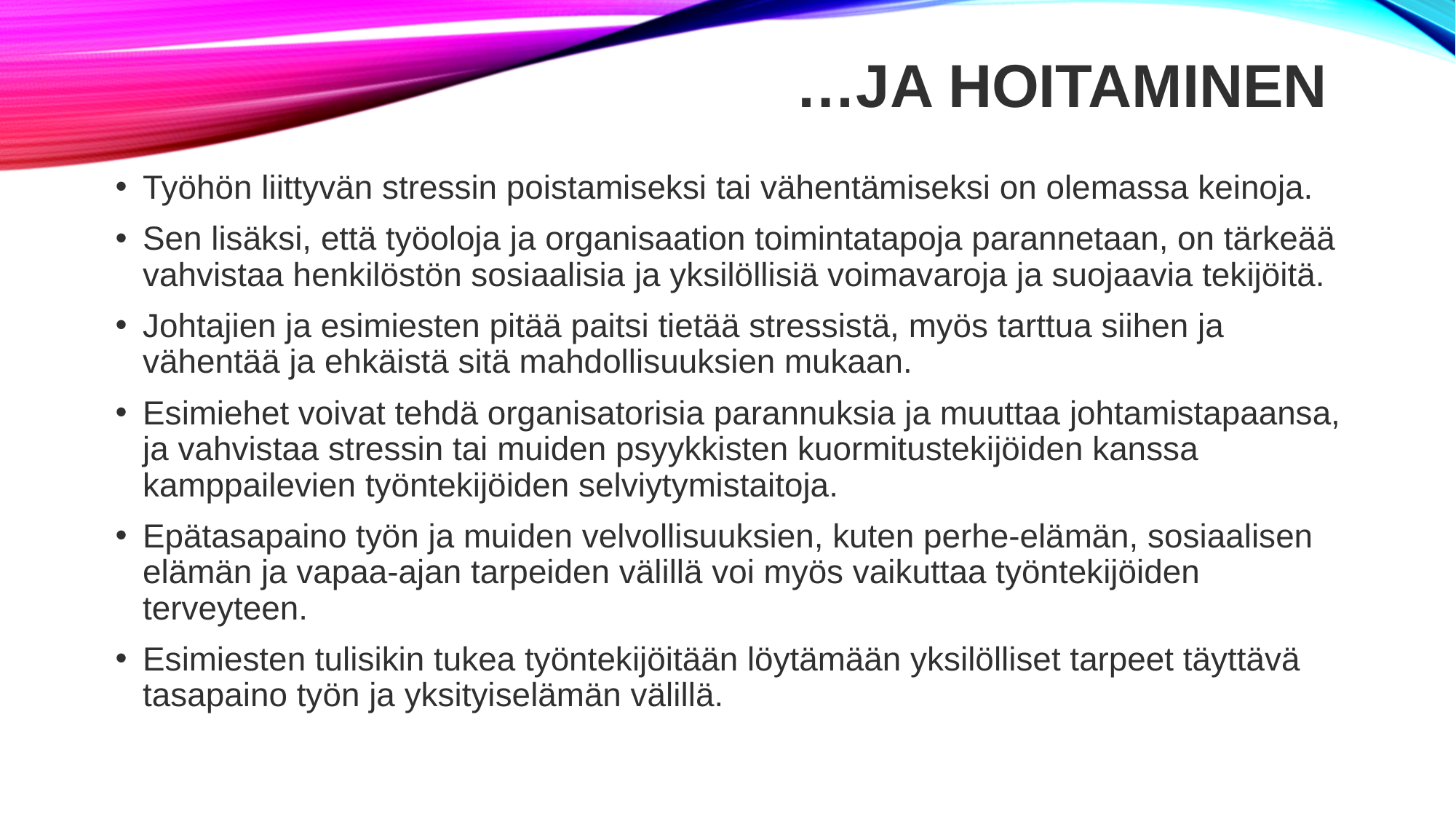

# …ja hoitaminen
Työhön liittyvän stressin poistamiseksi tai vähentämiseksi on olemassa keinoja.
Sen lisäksi, että työoloja ja organisaation toimintatapoja parannetaan, on tärkeää vahvistaa henkilöstön sosiaalisia ja yksilöllisiä voimavaroja ja suojaavia tekijöitä.
Johtajien ja esimiesten pitää paitsi tietää stressistä, myös tarttua siihen ja vähentää ja ehkäistä sitä mahdollisuuksien mukaan.
Esimiehet voivat tehdä organisatorisia parannuksia ja muuttaa johtamistapaansa, ja vahvistaa stressin tai muiden psyykkisten kuormitustekijöiden kanssa kamppailevien työntekijöiden selviytymistaitoja.
Epätasapaino työn ja muiden velvollisuuksien, kuten perhe-elämän, sosiaalisen elämän ja vapaa-ajan tarpeiden välillä voi myös vaikuttaa työntekijöiden terveyteen.
Esimiesten tulisikin tukea työntekijöitään löytämään yksilölliset tarpeet täyttävä tasapaino työn ja yksityiselämän välillä.